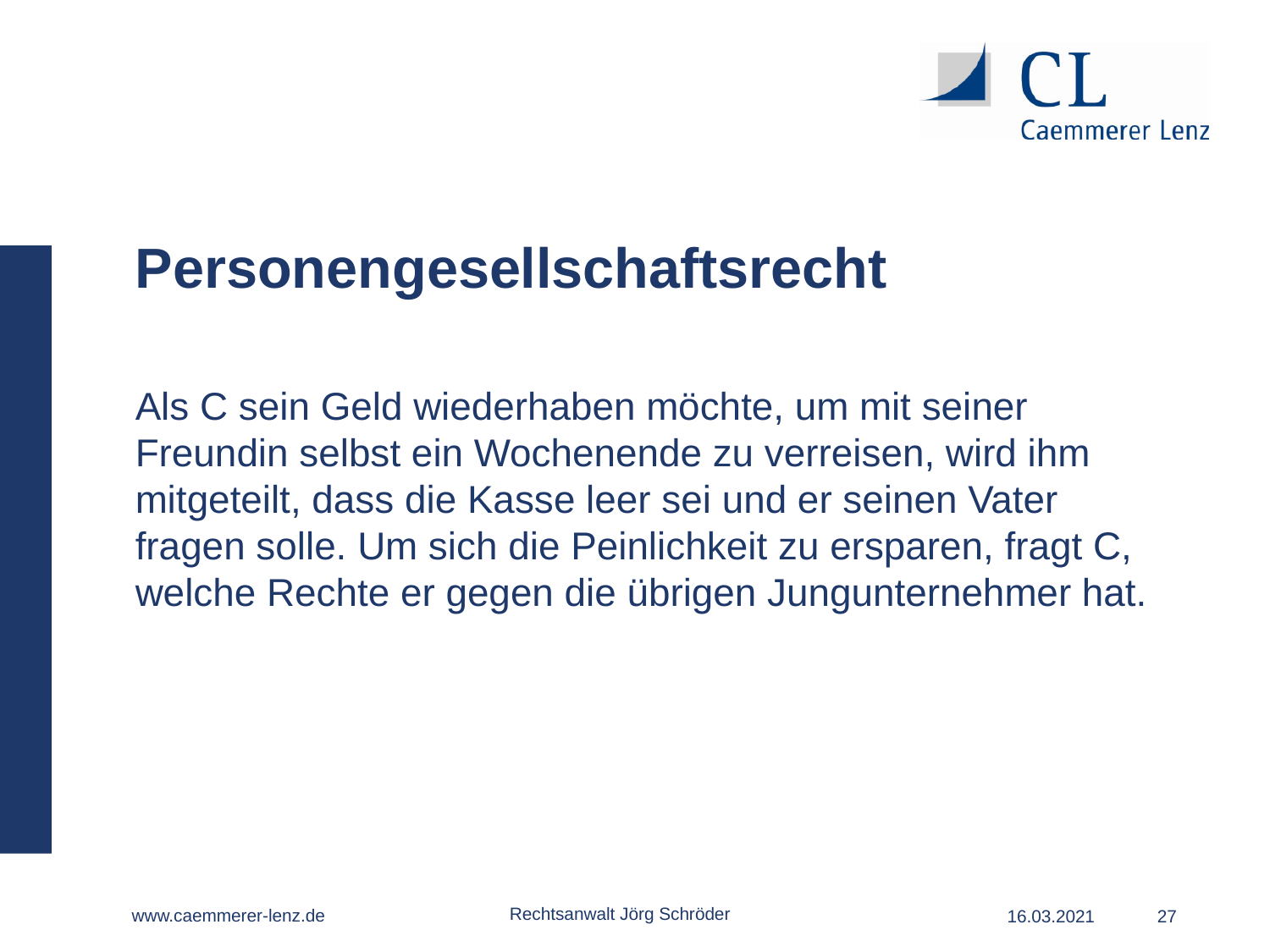

Personengesellschaftsrecht
Als C sein Geld wiederhaben möchte, um mit seiner Freundin selbst ein Wochenende zu verreisen, wird ihm mitgeteilt, dass die Kasse leer sei und er seinen Vater fragen solle. Um sich die Peinlichkeit zu ersparen, fragt C, welche Rechte er gegen die übrigen Jungunternehmer hat.